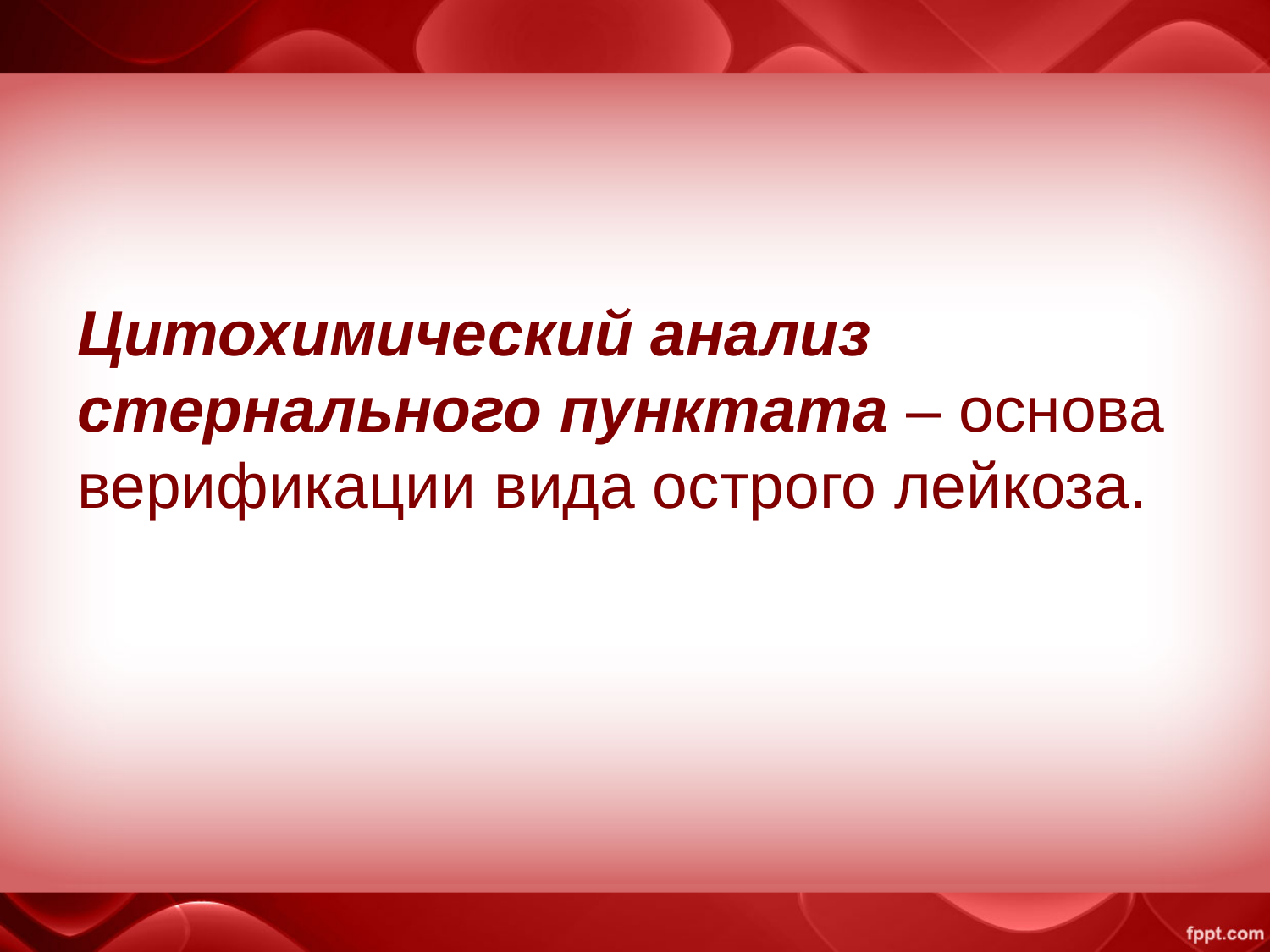

Цитохимический анализ стернального пунктата – основа верификации вида острого лейкоза.